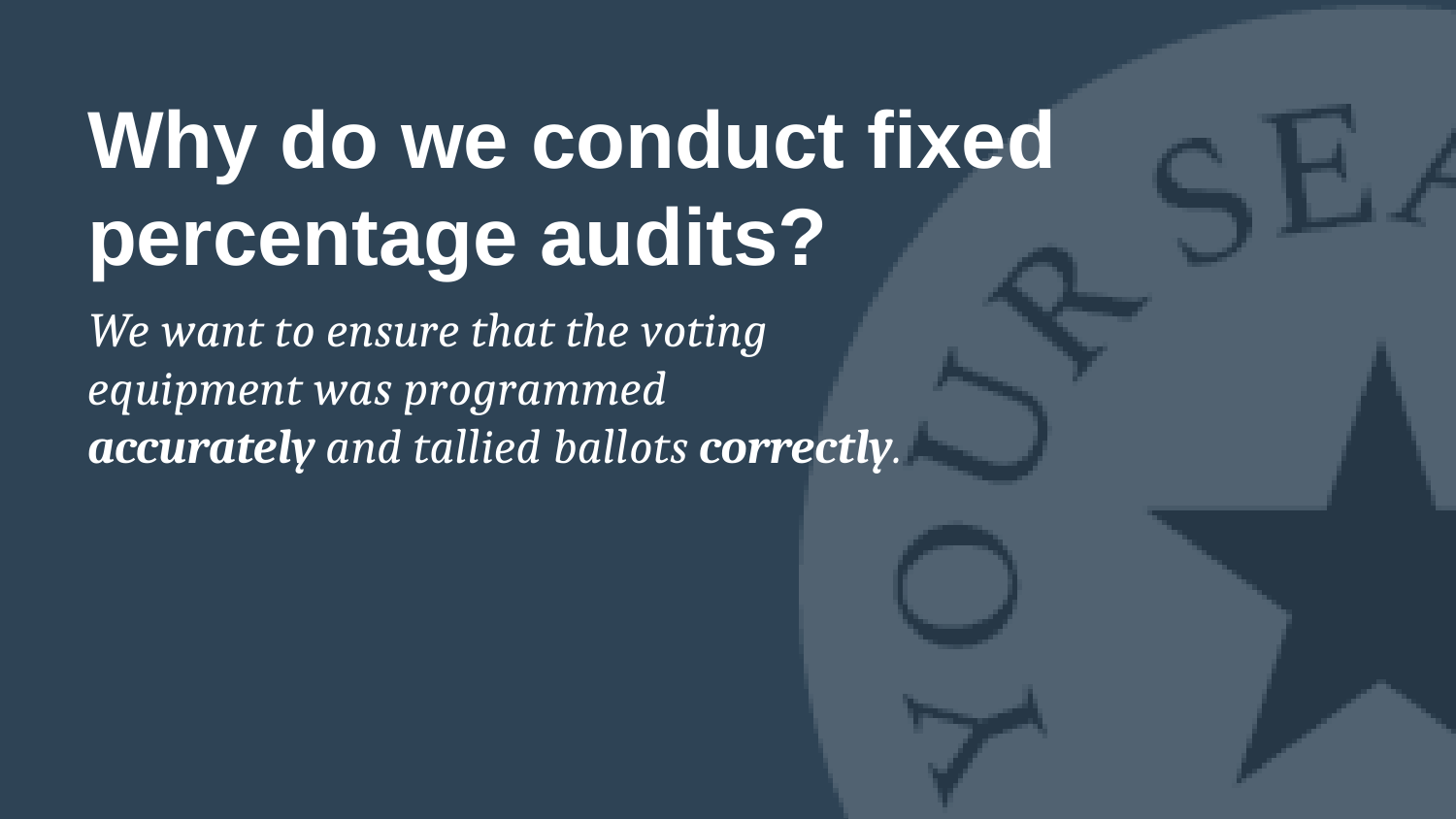

# Why do we conduct fixed percentage audits?
We want to ensure that the voting equipment was programmed accurately and tallied ballots correctly.